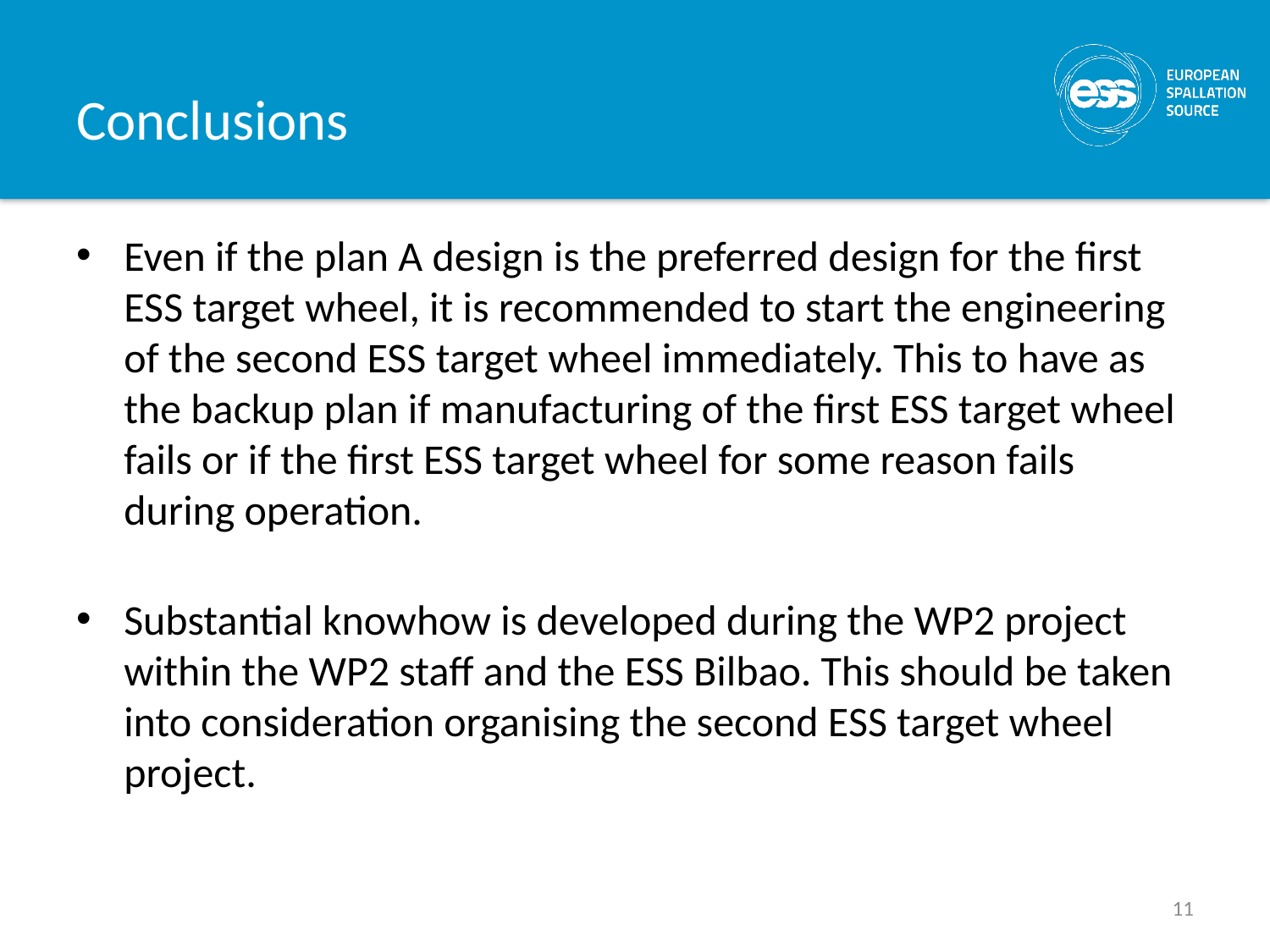

# Conclusions
Even if the plan A design is the preferred design for the first ESS target wheel, it is recommended to start the engineering of the second ESS target wheel immediately. This to have as the backup plan if manufacturing of the first ESS target wheel fails or if the first ESS target wheel for some reason fails during operation.
Substantial knowhow is developed during the WP2 project within the WP2 staff and the ESS Bilbao. This should be taken into consideration organising the second ESS target wheel project.

11